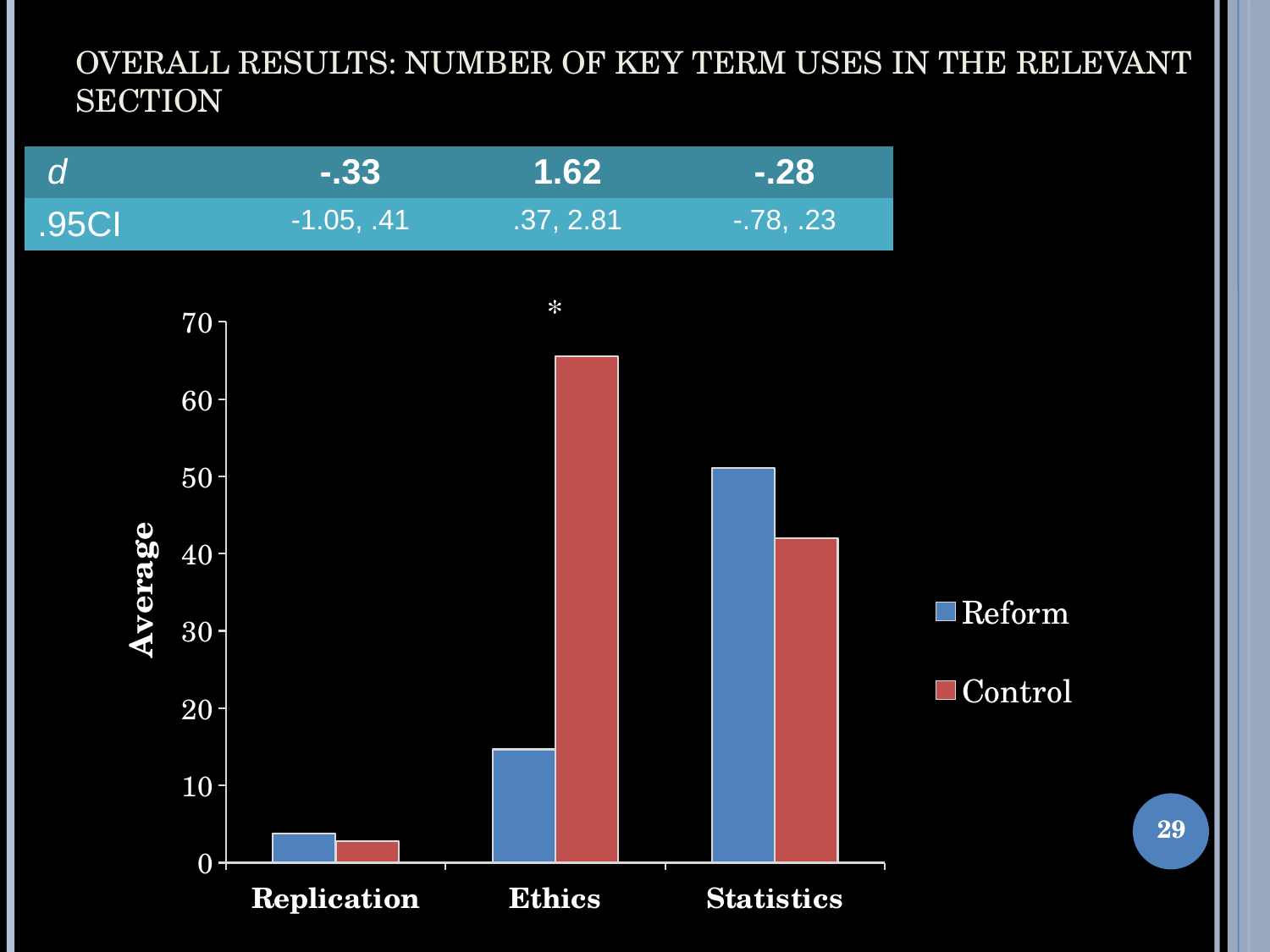

# Overall Results: Number of Key Term Uses in the Relevant Section
| d | -.33 | 1.62 | -.28 |
| --- | --- | --- | --- |
| .95CI | -1.05, .41 | .37, 2.81 | -.78, .23 |
*

### Chart

| Category | Reform  | Control |
|---|---|---|
| Replication | 3.78 | 2.78 |
| Ethics | 14.67 | 65.56 |
| Statistics | 51.11 | 42.0 |
29